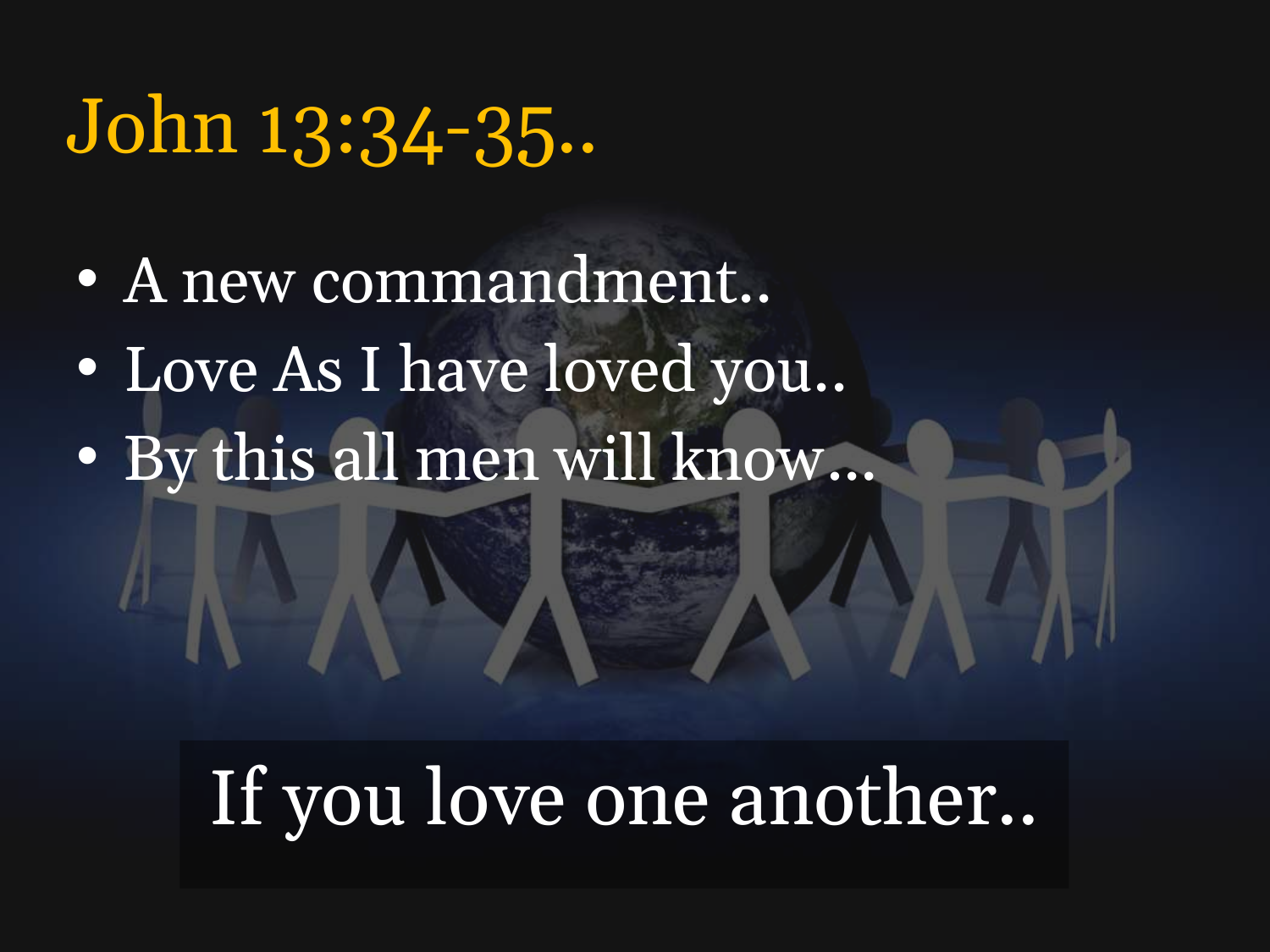

# John 13:34-35..
A new commandment..
Love As I have loved you..
By this all men will know…

If you love one another..